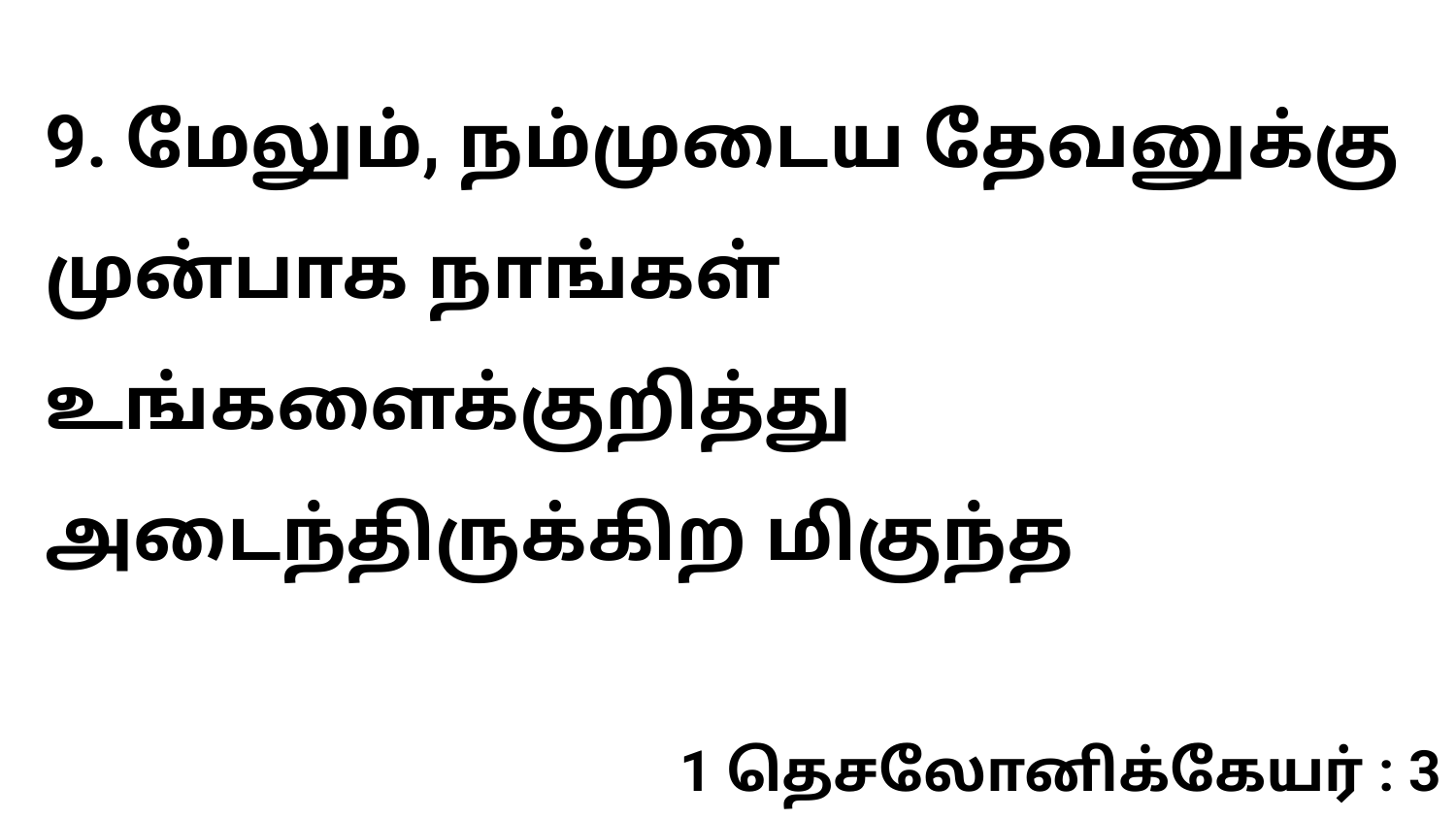

9. மேலும், நம்முடைய தேவனுக்கு முன்பாக நாங்கள் உங்களைக்குறித்து அடைந்திருக்கிற மிகுந்த
1 தெசலோனிக்கேயர் : 3